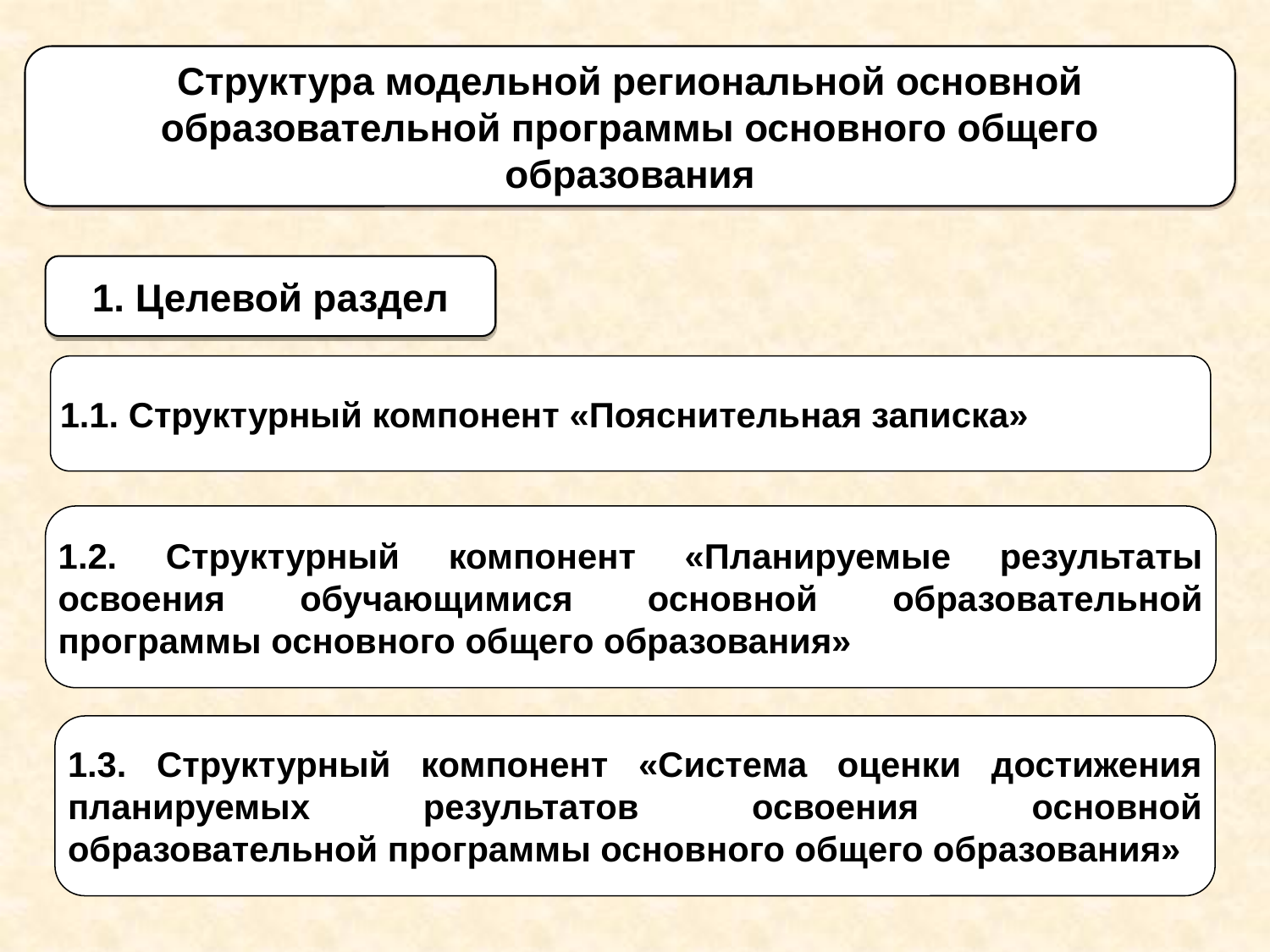

Структура модельной региональной основной образовательной программы основного общего образования
1. Целевой раздел
1.1. Структурный компонент «Пояснительная записка»
1.2. Структурный компонент «Планируемые результаты освоения обучающимися основной образовательной программы основного общего образования»
1.3. Структурный компонент «Система оценки достижения планируемых результатов освоения основной образовательной программы основного общего образования»